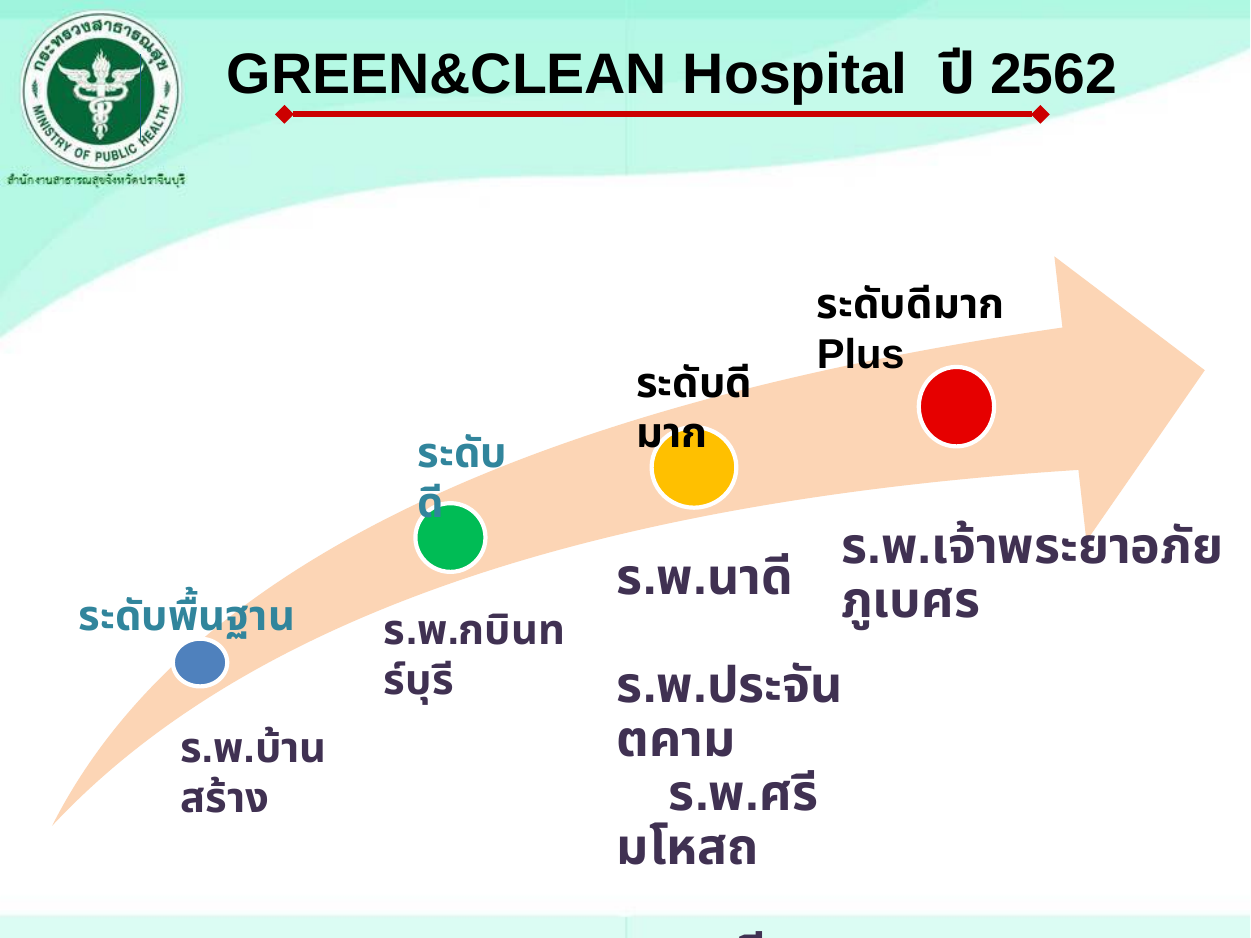

GREEN&CLEAN Hospital  ปี 2562

ร.พ.นาดี                        ร.พ.ประจันตคาม               ร.พ.ศรีมโหสถ                    ร.พ.ศรีมหาโพธิ

ร.พ.เจ้าพระยาอภัยภูเบศร
ระดับดีมาก Plus
ระดับดีมาก
ระดับดี
ระดับพื้นฐาน
ร.พ.กบินทร์บุรี
ร.พ.บ้านสร้าง